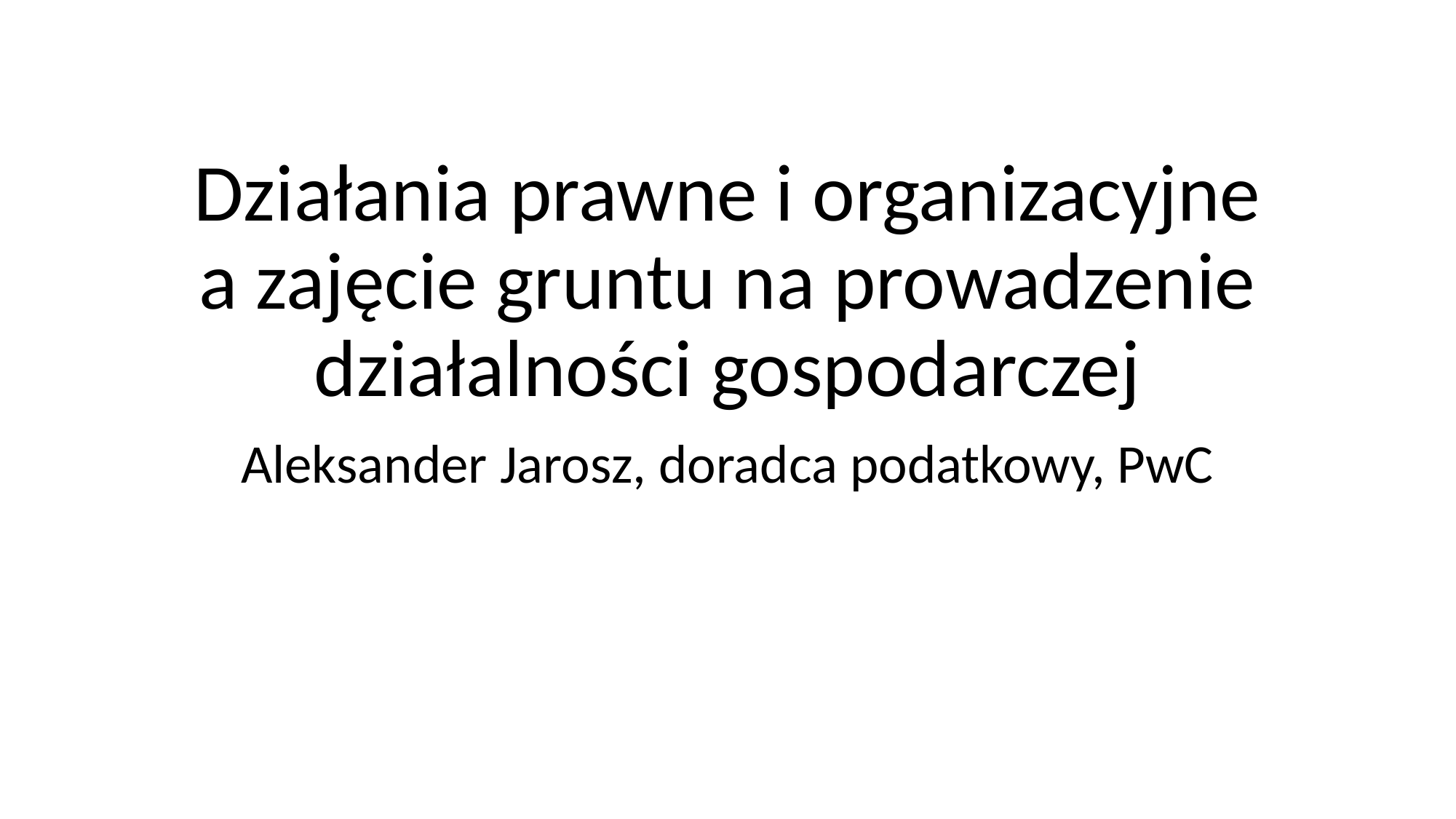

# Działania prawne i organizacyjne a zajęcie gruntu na prowadzenie działalności gospodarczej
Aleksander Jarosz, doradca podatkowy, PwC